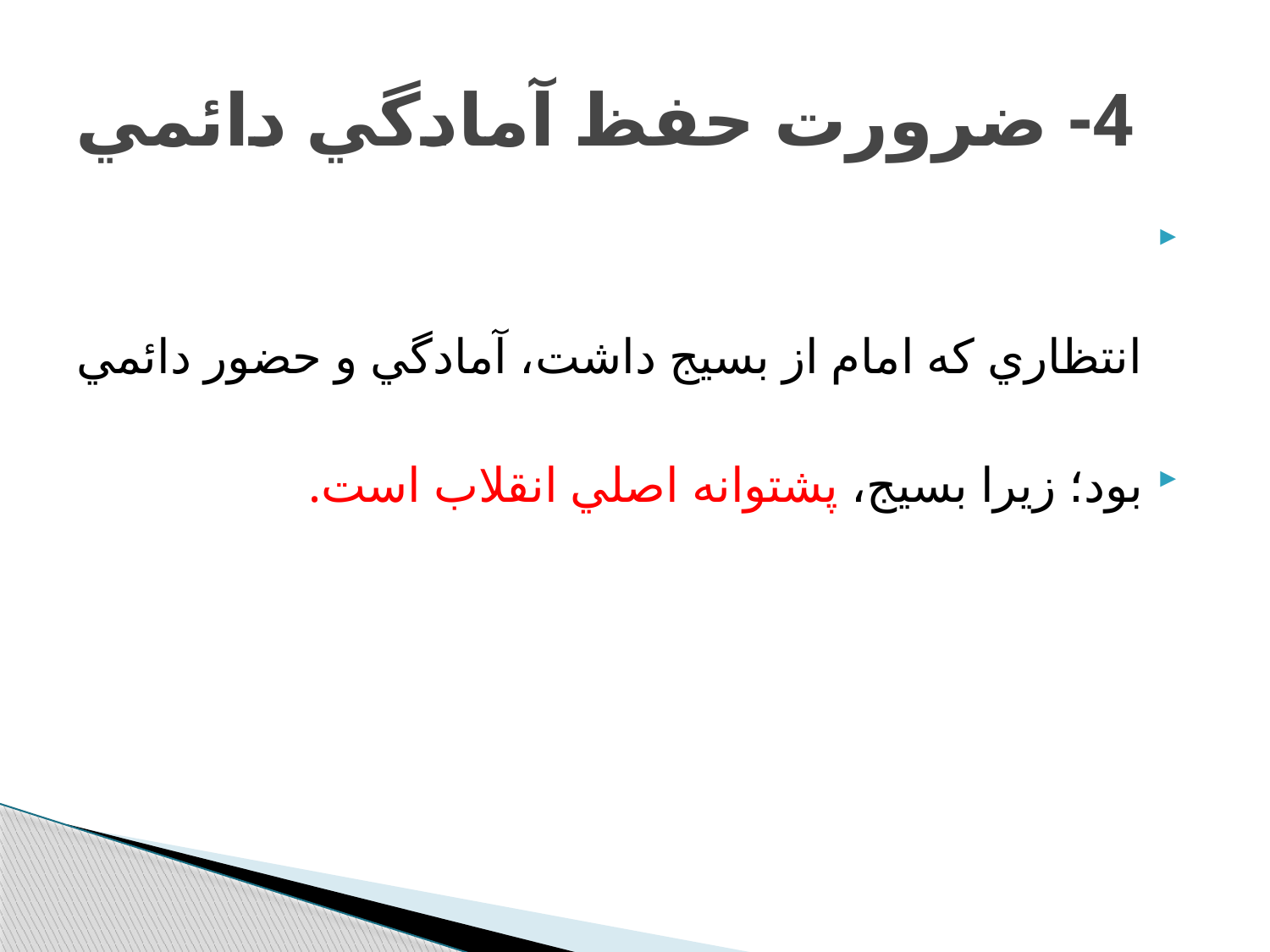

# 4- ضرورت حفظ آمادگي دائمي
انتظاري كه امام از بسيج داشت، آمادگي و حضور دائمي

بود؛ زيرا بسيج، پشتوانه‌ اصلي انقلاب است.